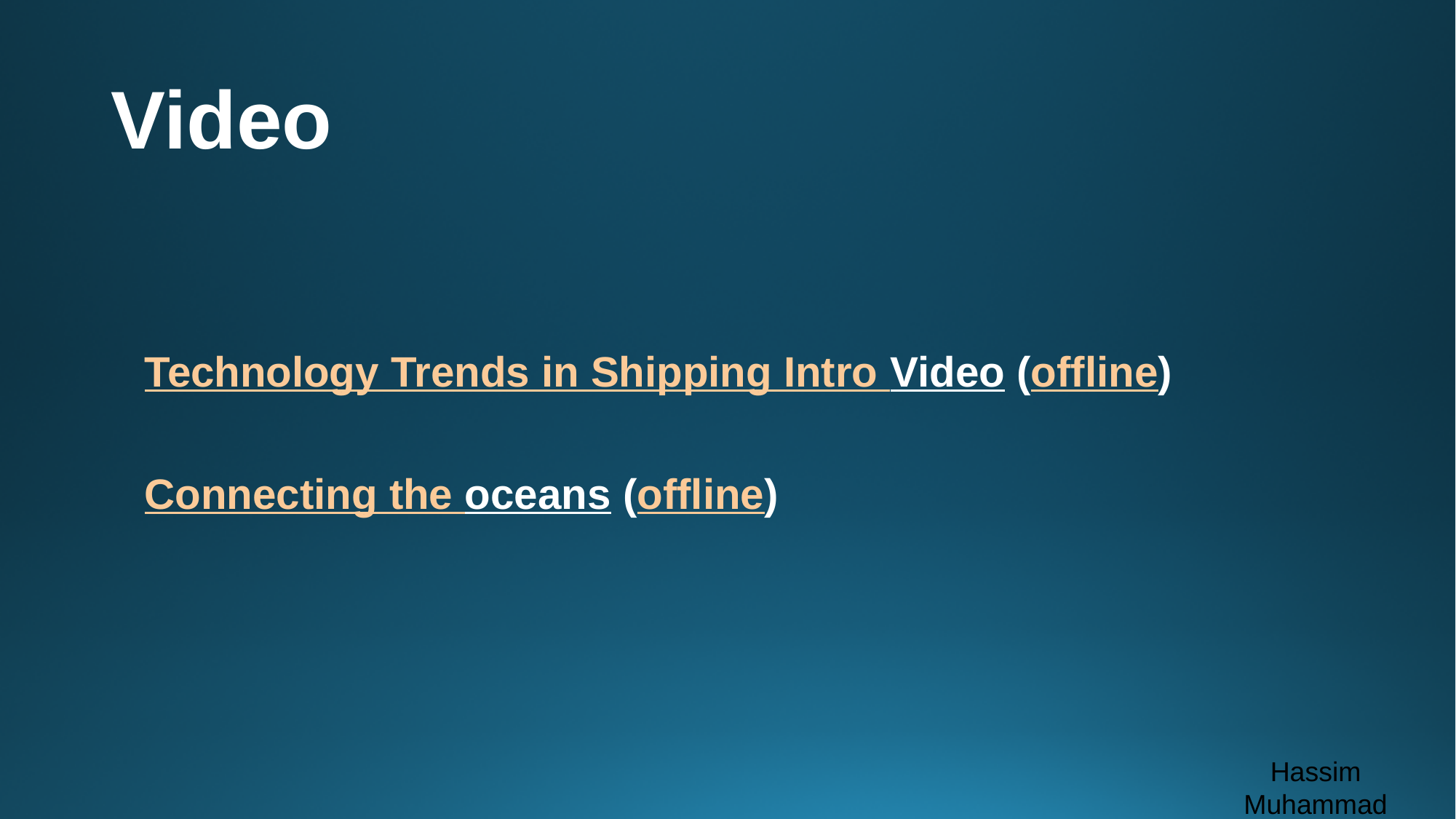

# Video

Technology Trends in Shipping Intro Video (offline)

Connecting the oceans (offline)
Hassim Muhammad